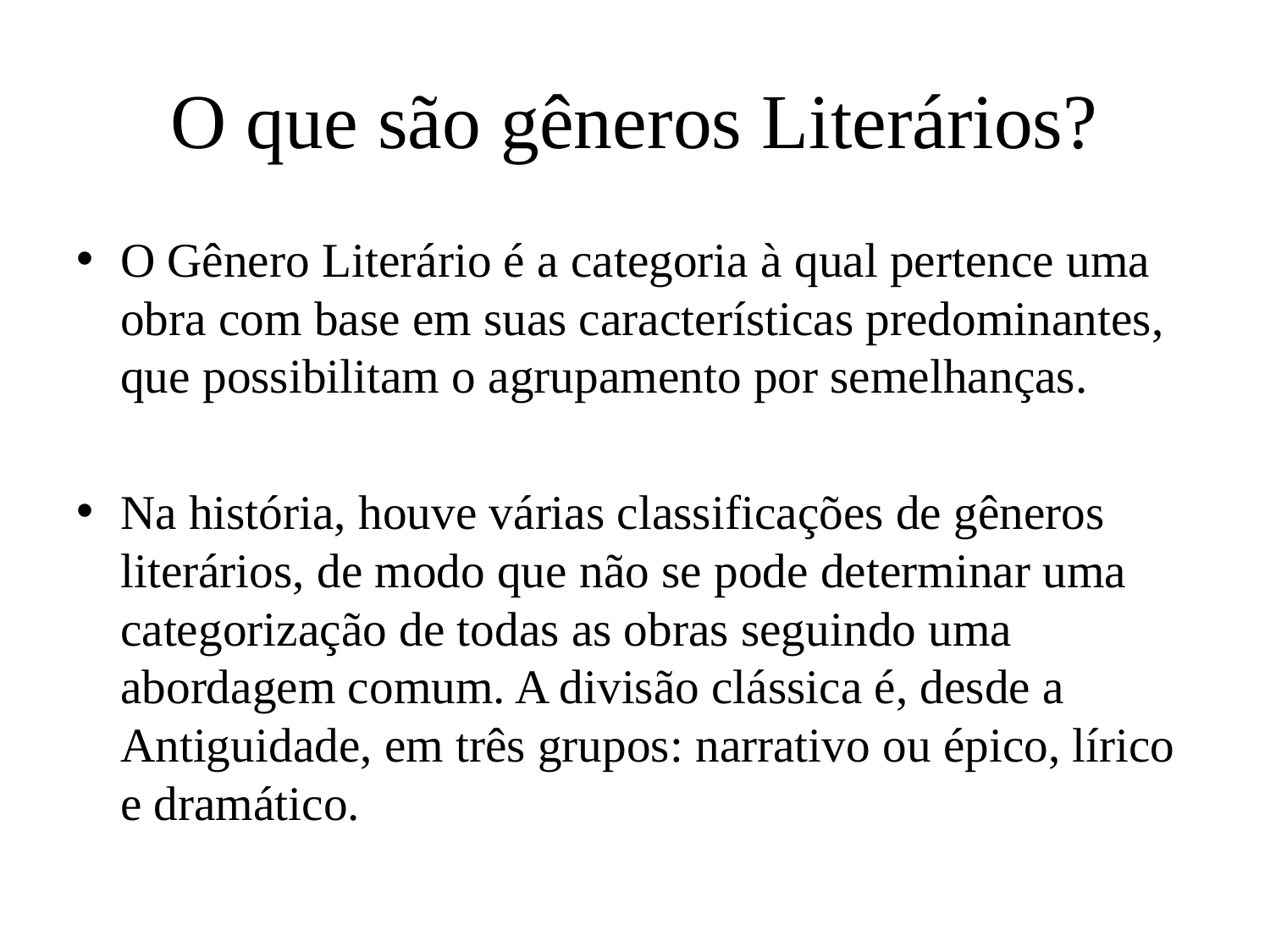

# O que são gêneros Literários?
O Gênero Literário é a categoria à qual pertence uma obra com base em suas características predominantes, que possibilitam o agrupamento por semelhanças.

Na história, houve várias classificações de gêneros literários, de modo que não se pode determinar uma categorização de todas as obras seguindo uma abordagem comum. A divisão clássica é, desde a Antiguidade, em três grupos: narrativo ou épico, lírico e dramático.